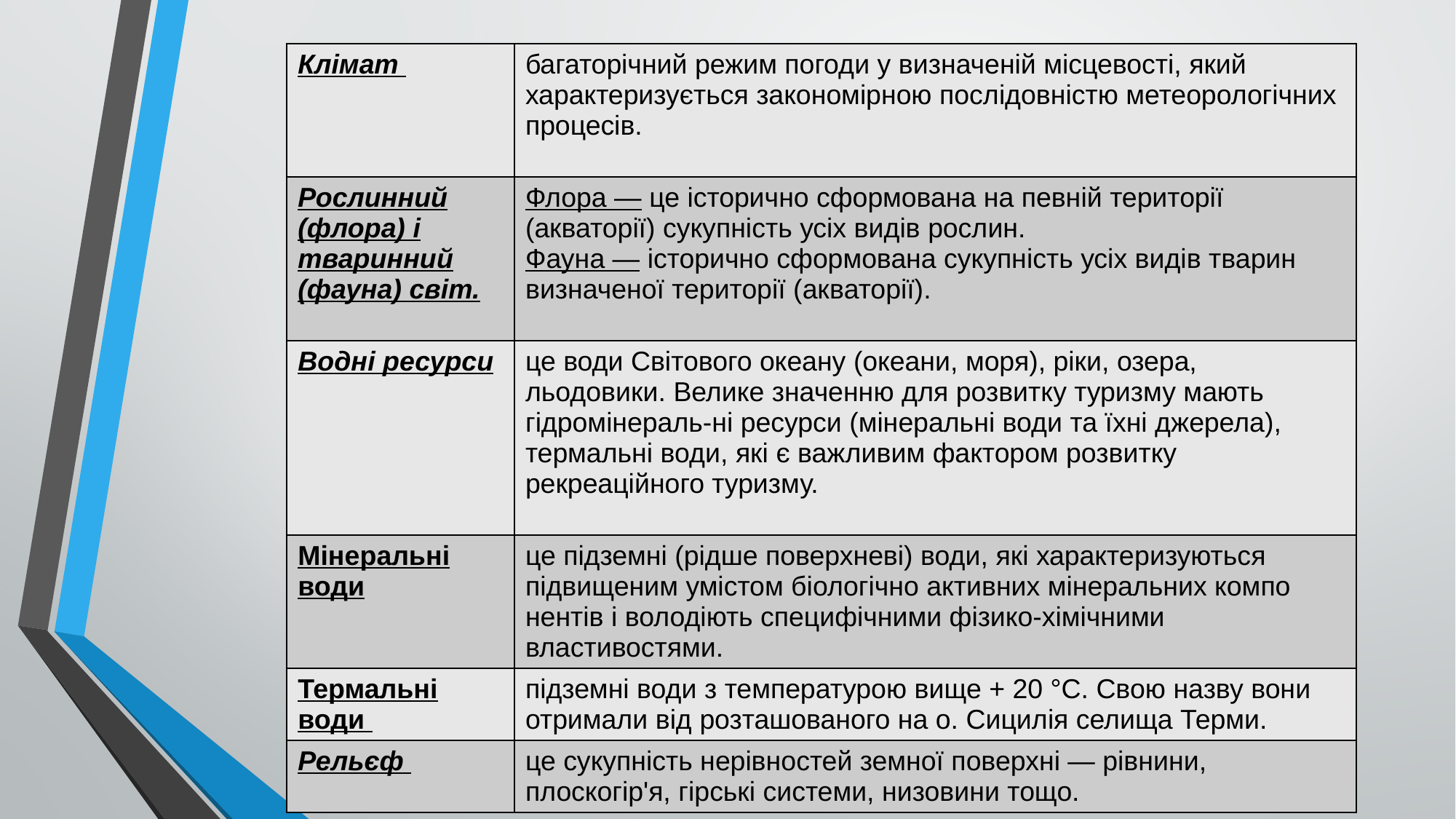

| Клімат | багаторічний режим погоди у визначеній місцевості, який характеризується закономірною послідовністю метеорологічних проце­сів. |
| --- | --- |
| Рослинний (флора) і тваринний (фауна) світ. | Флора — це історично сформована на певній території (акваторії) сукупність усіх видів рослин. Фауна — істо­рично сформована сукупність усіх видів тварин визначеної території (ак­ваторії). |
| Водні ресурси | це води Світового океану (океани, моря), ріки, озера, льодовики. Велике значенню для розвитку туризму мають гідромінераль-ні ресурси (мінеральні води та їхні джерела), термальні води, які є важ­ливим фактором розвитку рекреаційного туризму. |
| Мінеральні води | це підземні (рідше поверхневі) води, які характе­ризуються підвищеним умістом біологічно активних мінеральних компо­нентів і володіють специфічними фізико-хімічними властивостями. |
| Термальні води | підземні води з температурою вище + 20 °С. Свою назву вони отримали від розташованого на о. Сицилія селища Терми. |
| Рельєф | це сукупність нерівностей земної поверхні — рівнини, плоскогір'я, гірські системи, низовини тощо. |